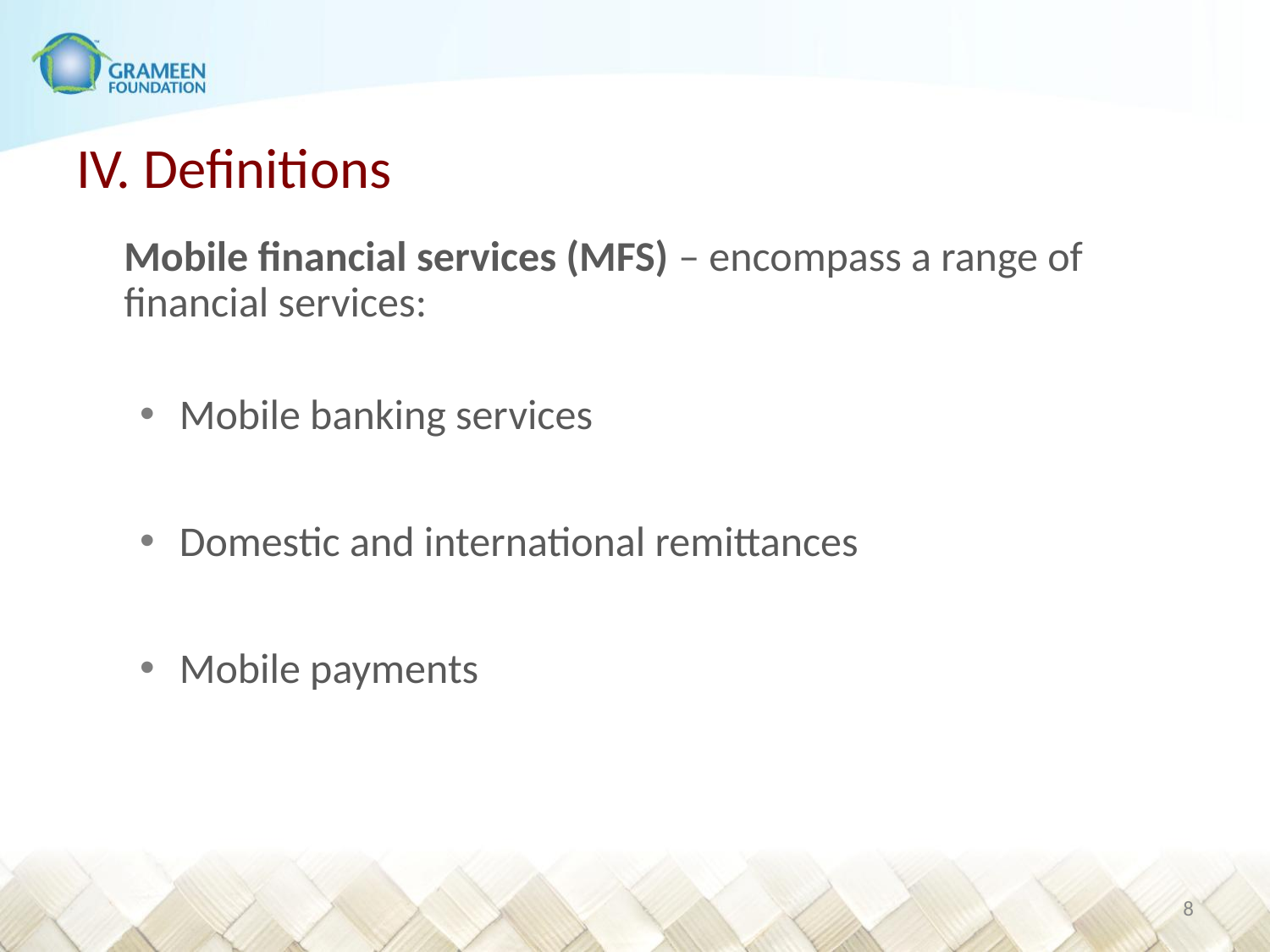

# IV. Definitions
	Mobile financial services (MFS) – encompass a range of financial services:

Mobile banking services

Domestic and international remittances

Mobile payments

8